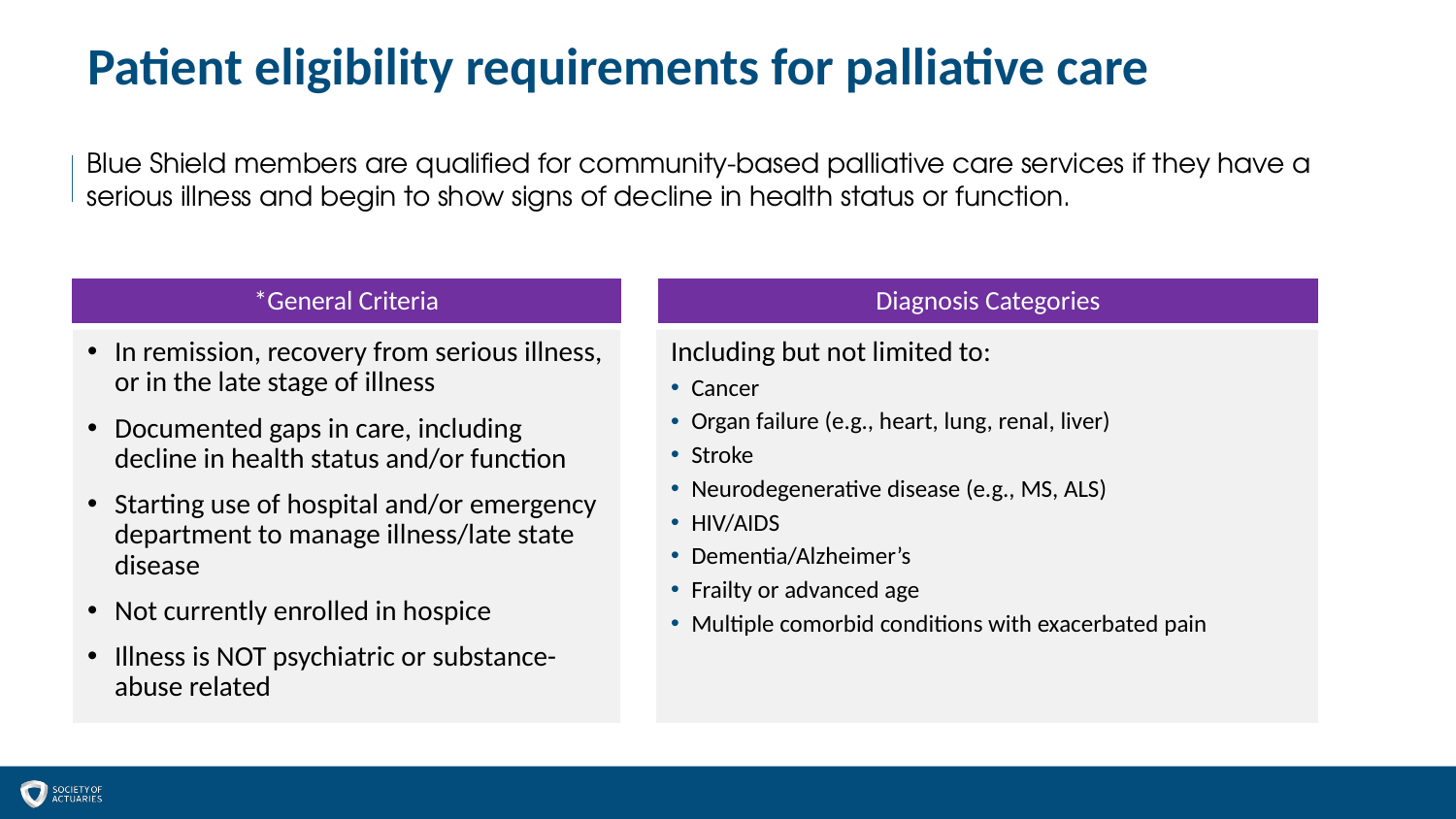

# Patient eligibility requirements for palliative care
Blue Shield members are qualified for community-based palliative care services if they have a serious illness and begin to show signs of decline in health status or function.
*General Criteria
Diagnosis Categories
In remission, recovery from serious illness, or in the late stage of illness
Documented gaps in care, including decline in health status and/or function
Starting use of hospital and/or emergency department to manage illness/late state disease
Not currently enrolled in hospice
Illness is NOT psychiatric or substance-abuse related

Including but not limited to:
Cancer
Organ failure (e.g., heart, lung, renal, liver)
Stroke
Neurodegenerative disease (e.g., MS, ALS)
HIV/AIDS
Dementia/Alzheimer’s
Frailty or advanced age
Multiple comorbid conditions with exacerbated pain